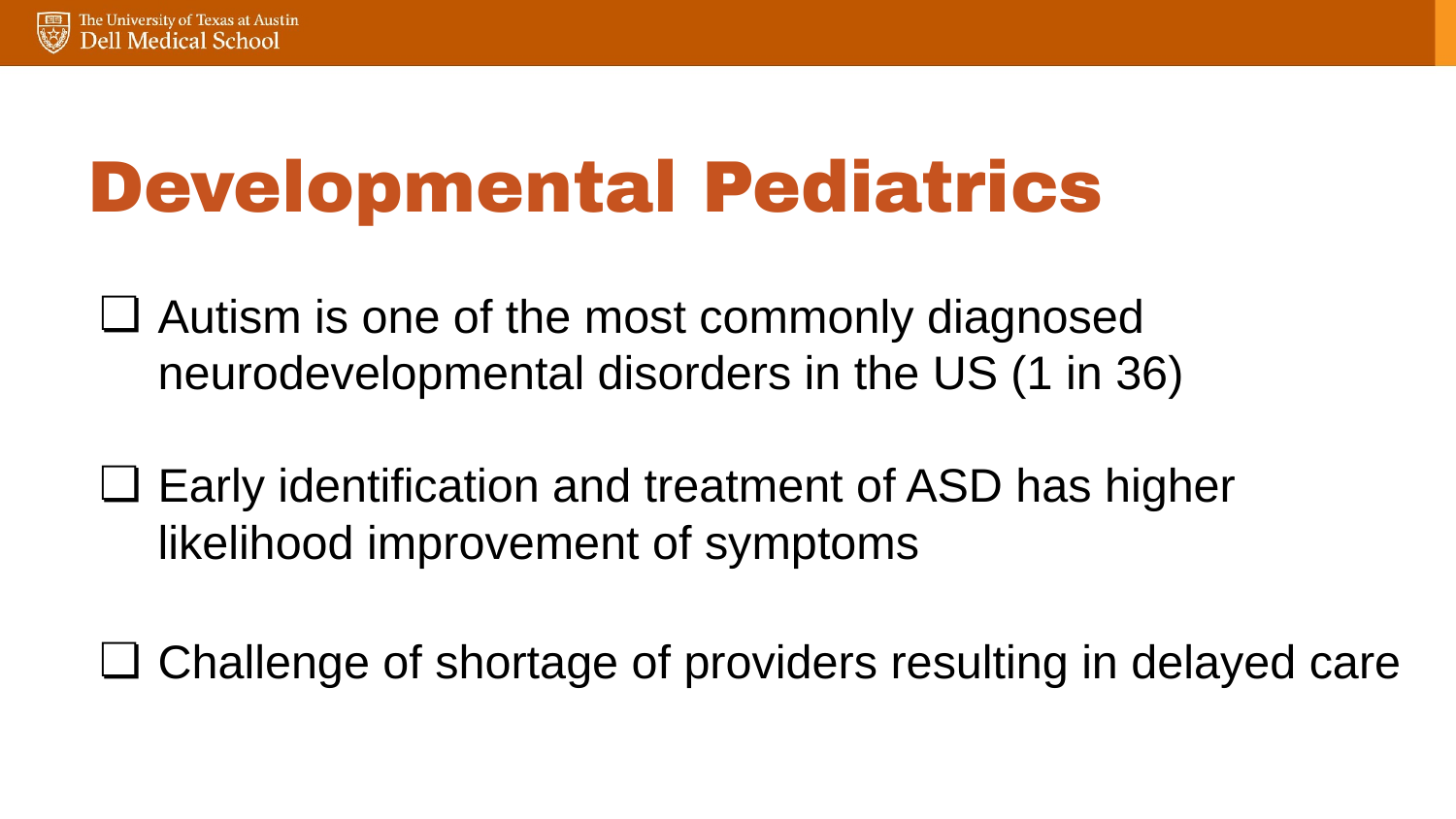

# Developmental Pediatrics
Autism is one of the most commonly diagnosed neurodevelopmental disorders in the US (1 in 36)

Early identification and treatment of ASD has higher likelihood improvement of symptoms

Challenge of shortage of providers resulting in delayed care